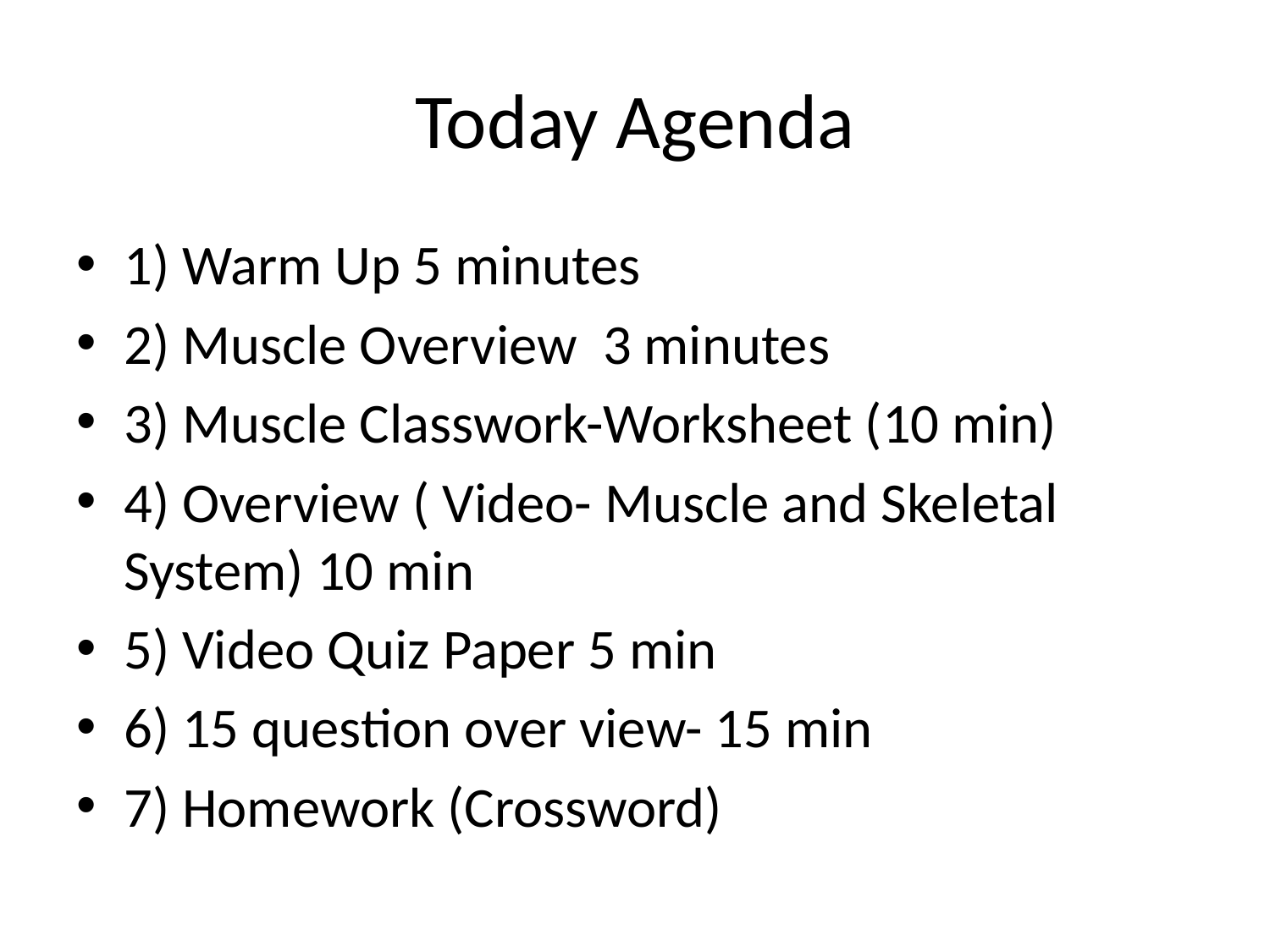

# Today Agenda
1) Warm Up 5 minutes
2) Muscle Overview  3 minutes
3) Muscle Classwork-Worksheet (10 min)
4) Overview ( Video- Muscle and Skeletal System) 10 min
5) Video Quiz Paper 5 min
6) 15 question over view- 15 min
7) Homework (Crossword)